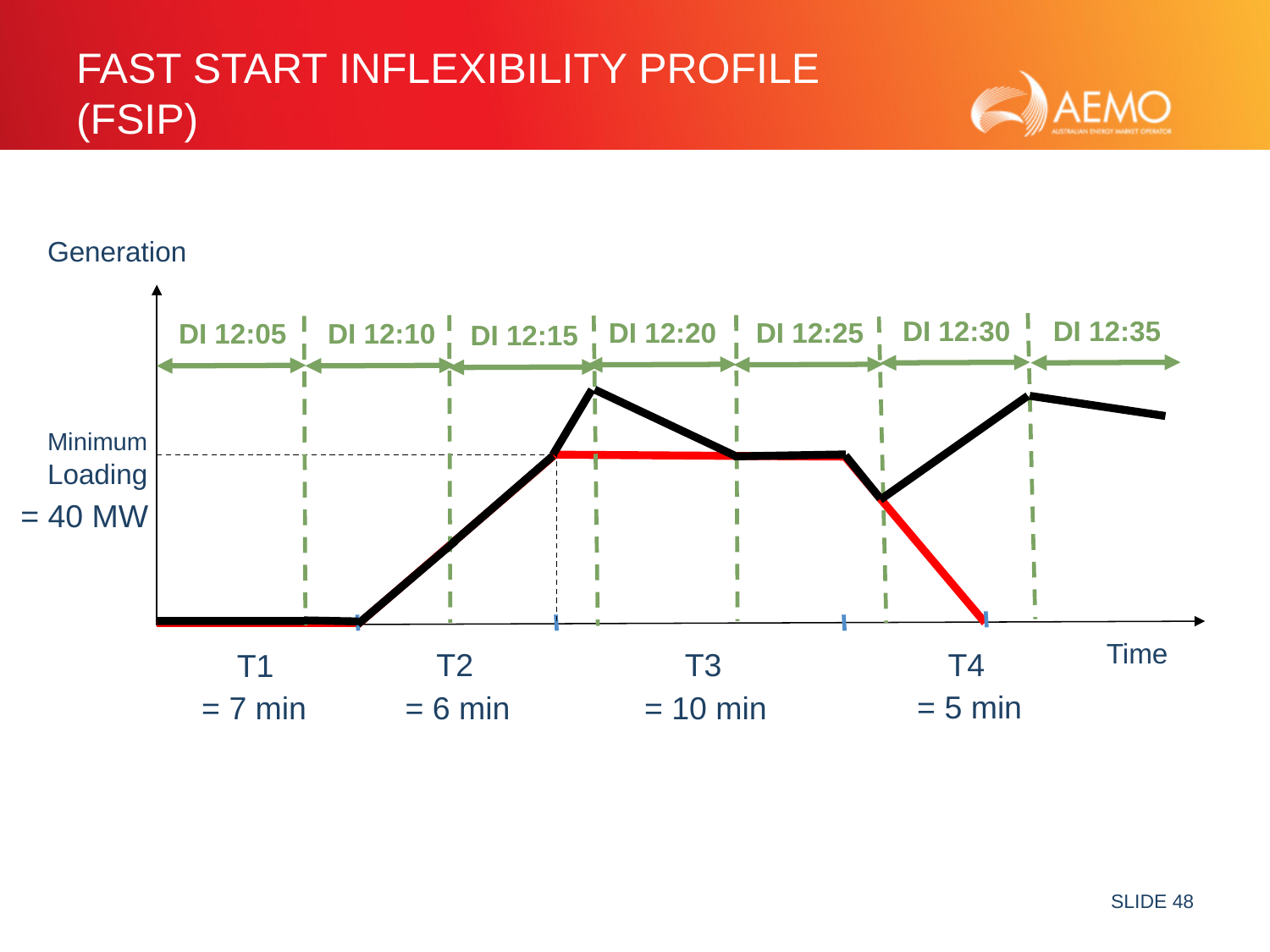

# Fast Start Inflexibility profile (FSIP)
Generation
DI 12:30
DI 12:35
DI 12:20
DI 12:25
DI 12:05
DI 12:10
DI 12:15
Minimum Loading
= 40 MW
Time
T2
T3
T4
T1
= 5 min
= 7 min
= 6 min
= 10 min